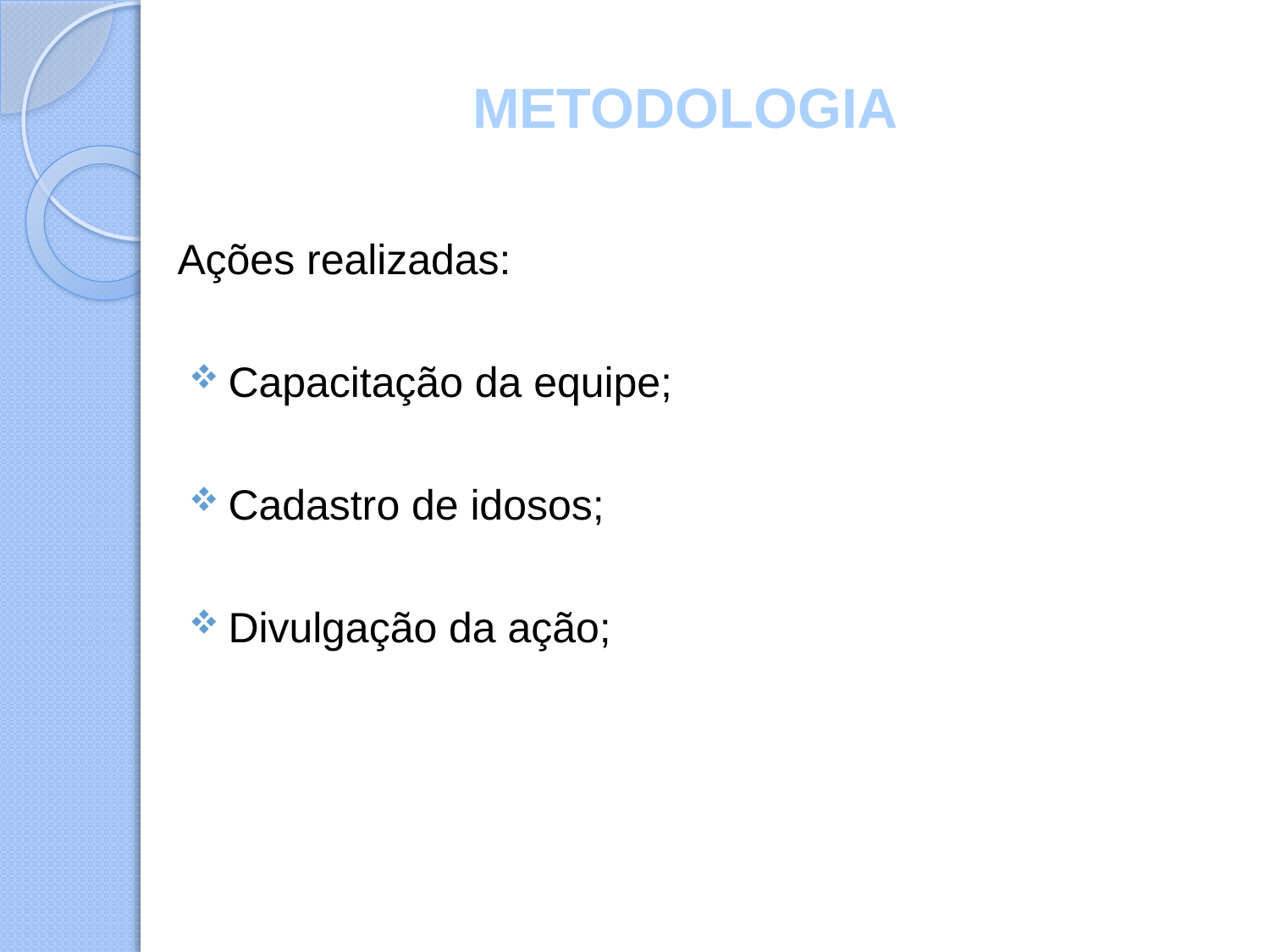

# METODOLOGIA
Ações realizadas:

Capacitação da equipe;

Cadastro de idosos;

Divulgação da ação;